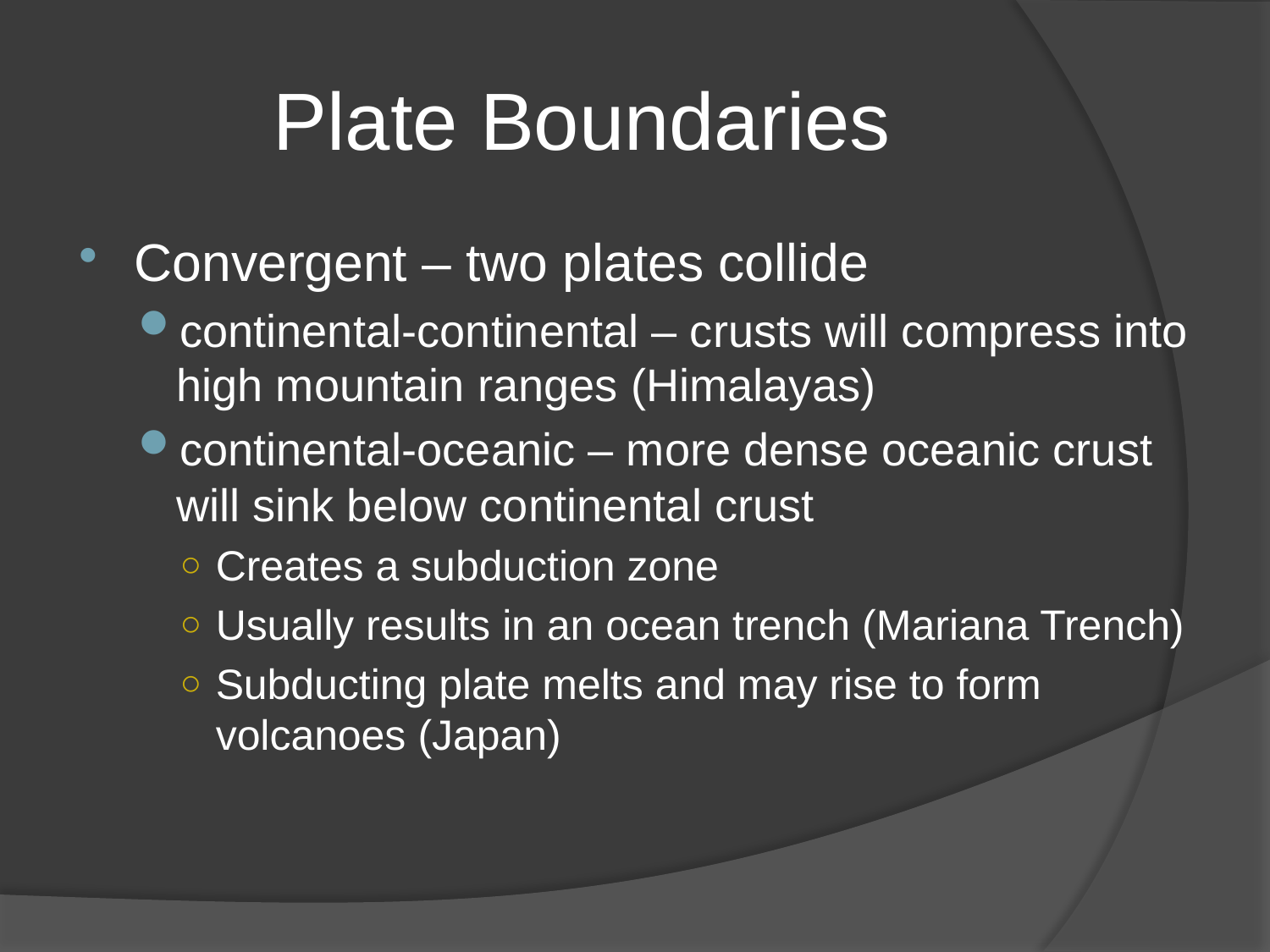

# Plate Boundaries
Convergent – two plates collide
continental-continental – crusts will compress into high mountain ranges (Himalayas)
continental-oceanic – more dense oceanic crust will sink below continental crust
Creates a subduction zone
Usually results in an ocean trench (Mariana Trench)
Subducting plate melts and may rise to form volcanoes (Japan)